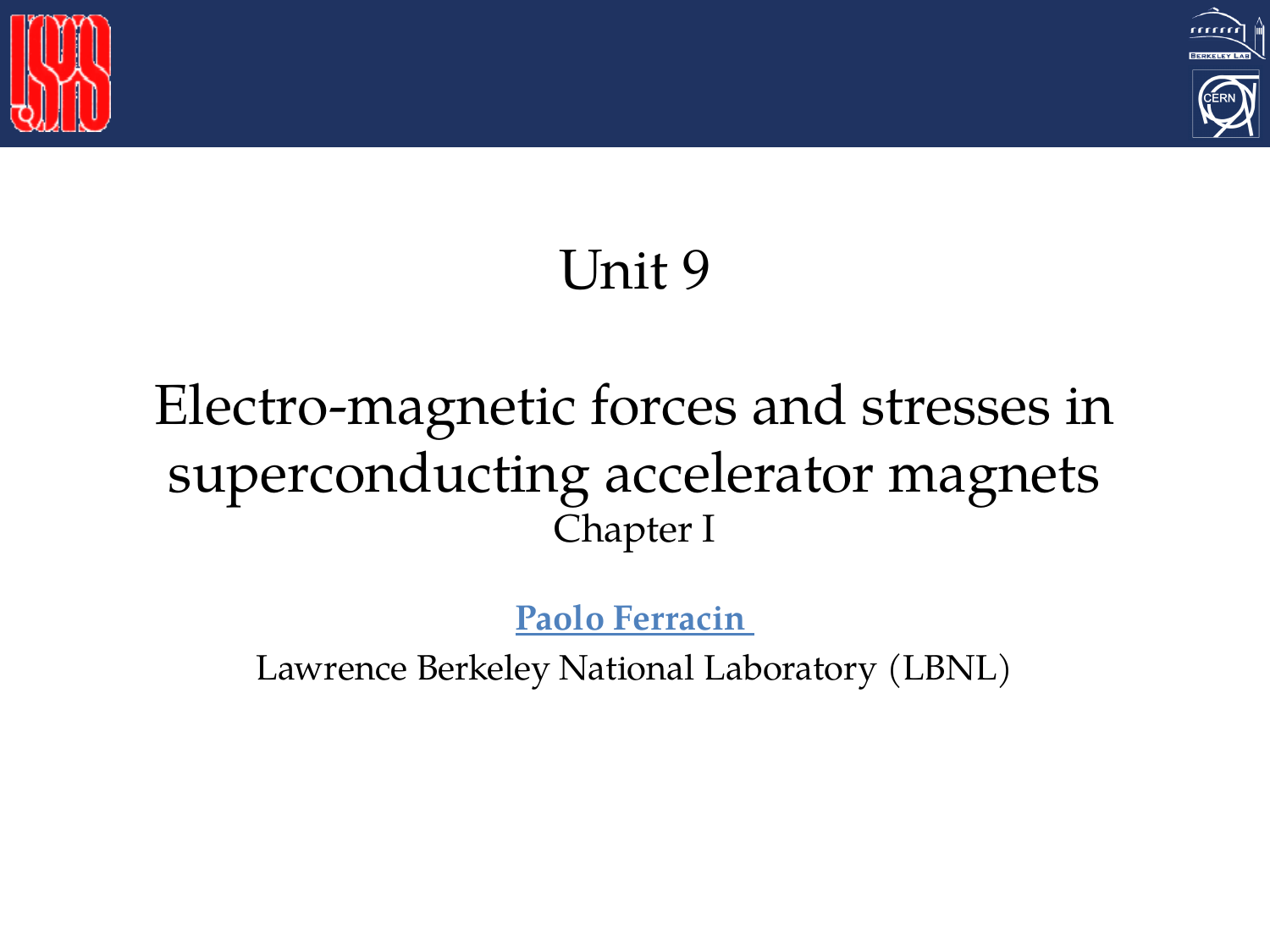

# Unit 9 Electro-magnetic forces and stresses in superconducting accelerator magnets Chapter I

Paolo Ferracin
Lawrence Berkeley National Laboratory (LBNL)